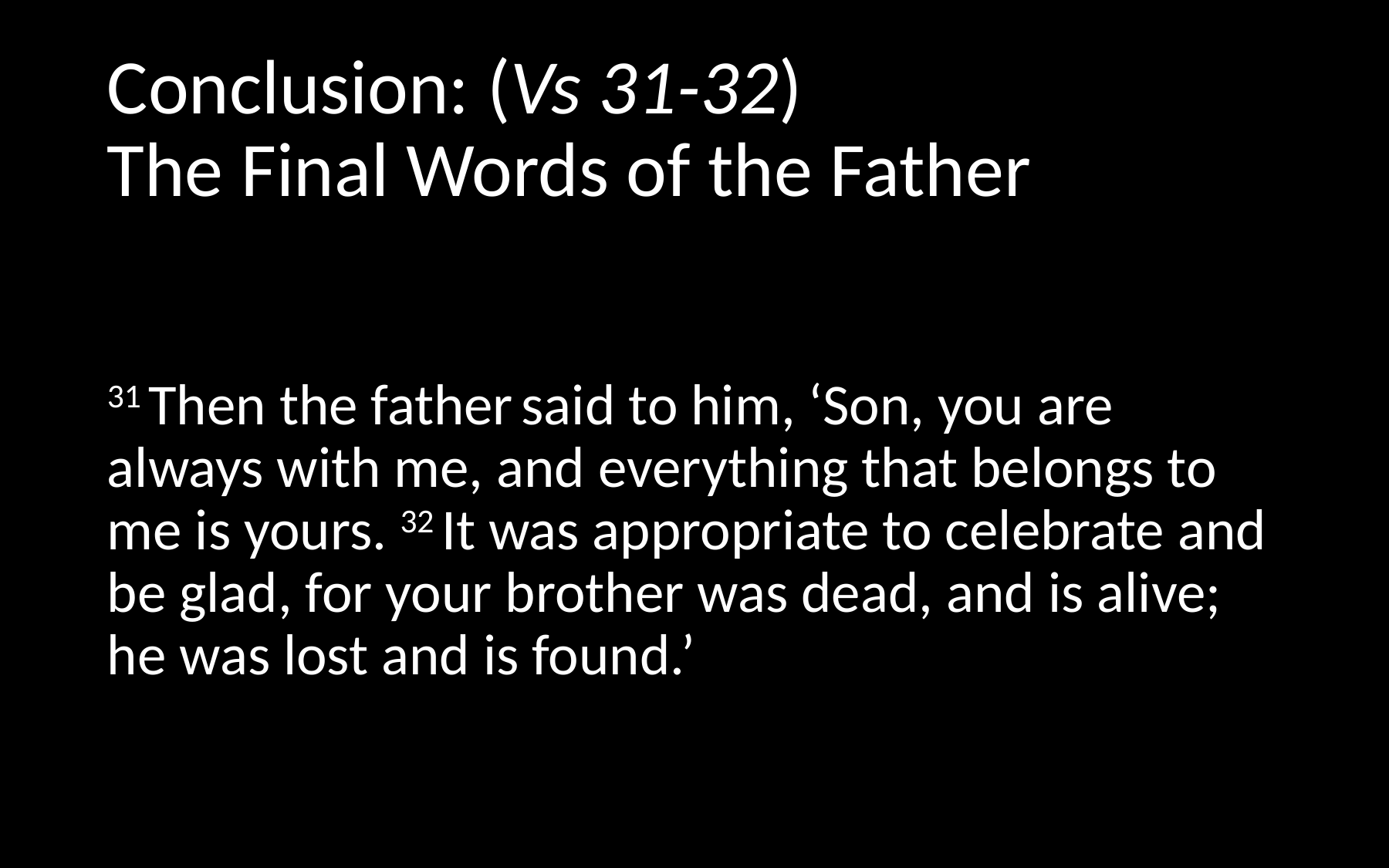

# Conclusion: (Vs 31-32) The Final Words of the Father

31 Then the father said to him, ‘Son, you are always with me, and everything that belongs to me is yours. 32 It was appropriate to celebrate and be glad, for your brother was dead, and is alive; he was lost and is found.’